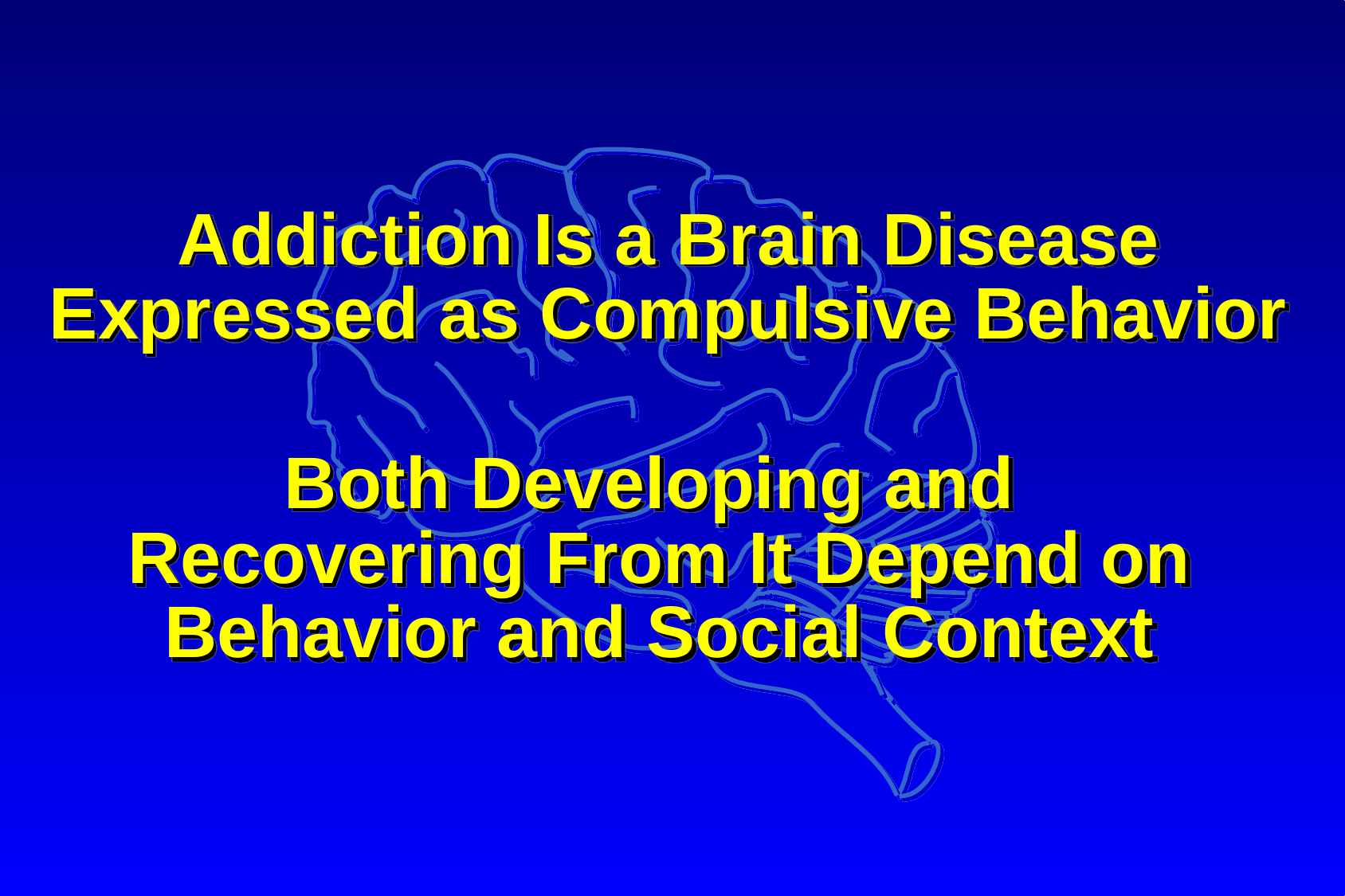

Addiction Is a Brain Disease
Expressed as Compulsive Behavior

Both Developing and
Recovering From It Depend on
Behavior and Social Context